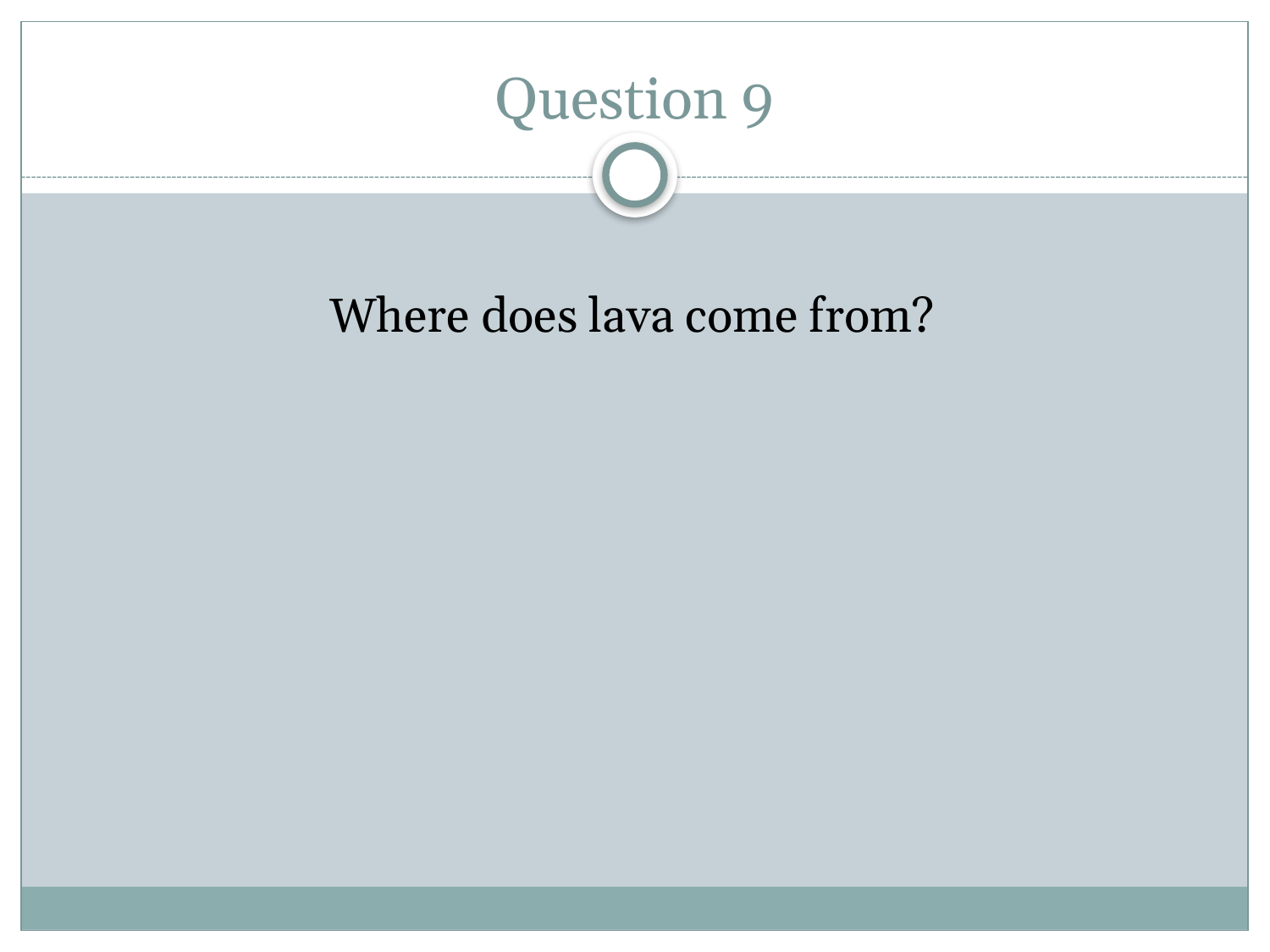

# Question 9

Where does lava come from?